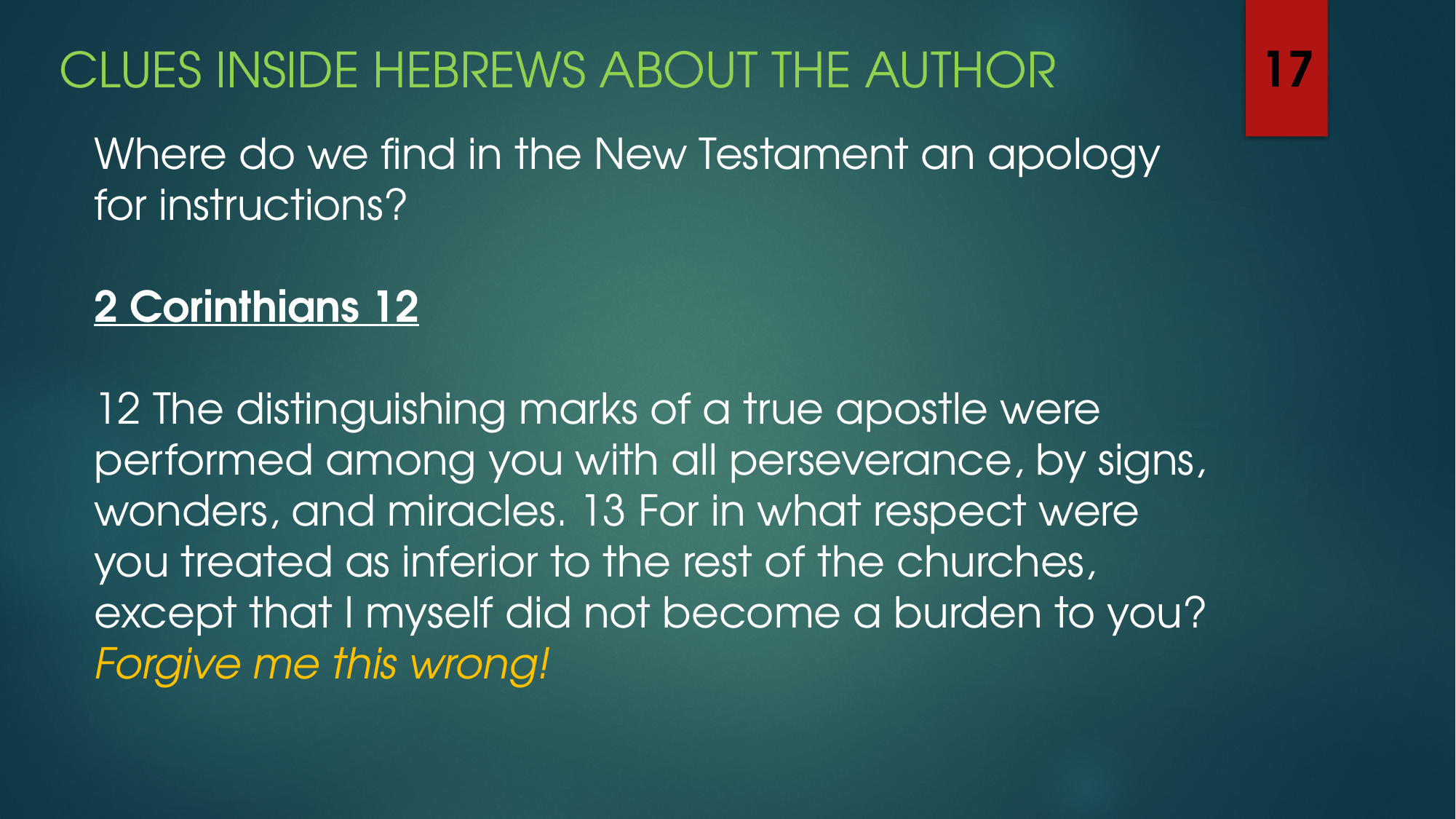

Clues inside Hebrews about the author
17
Where do we find in the New Testament an apology for instructions?

2 Corinthians 12

12 The distinguishing marks of a true apostle were performed among you with all perseverance, by signs, wonders, and miracles. 13 For in what respect were you treated as inferior to the rest of the churches, except that I myself did not become a burden to you? Forgive me this wrong!